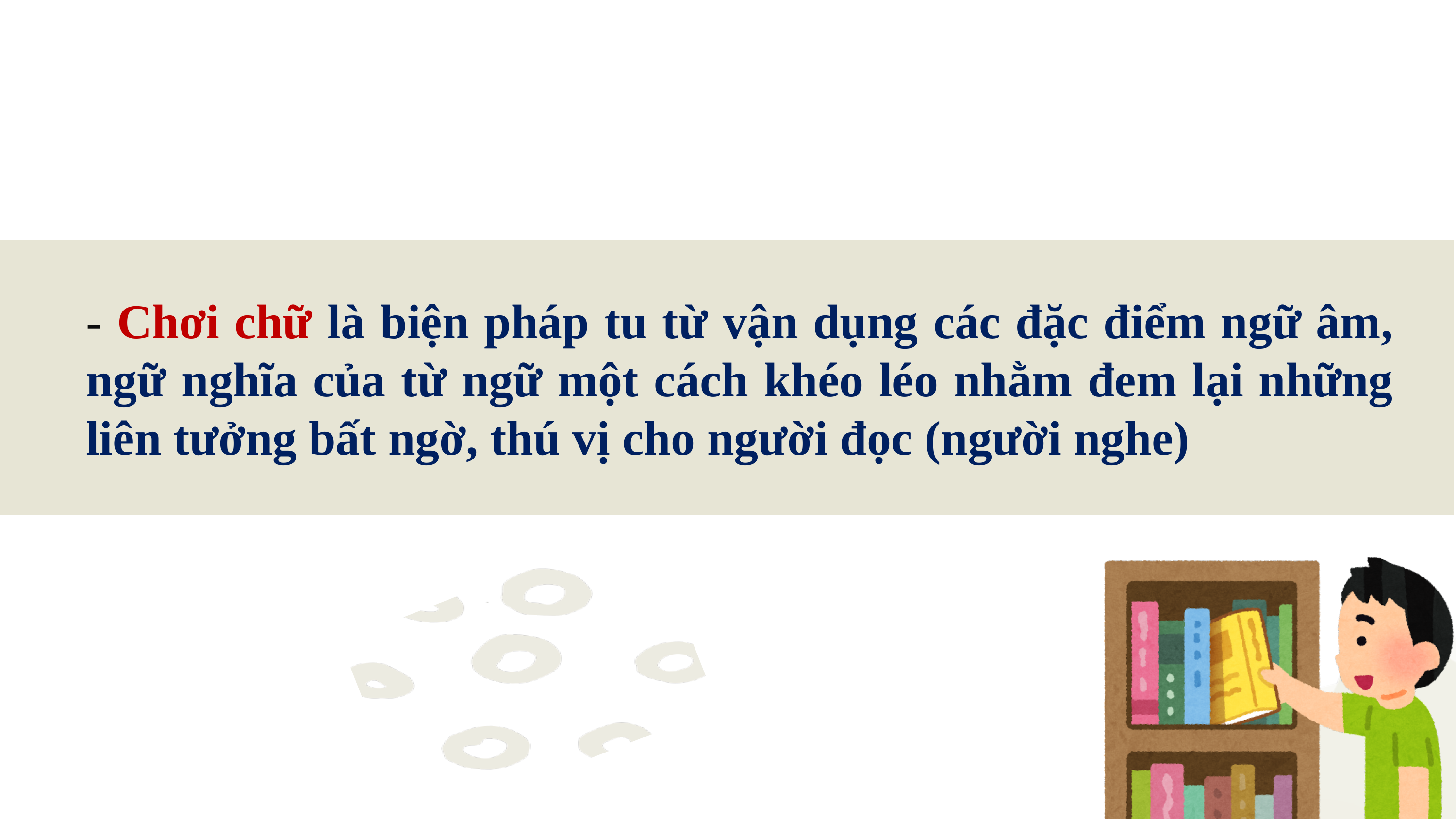

- Chơi chữ là biện pháp tu từ vận dụng các đặc điểm ngữ âm, ngữ nghĩa của từ ngữ một cách khéo léo nhằm đem lại những liên tưởng bất ngờ, thú vị cho người đọc (người nghe)